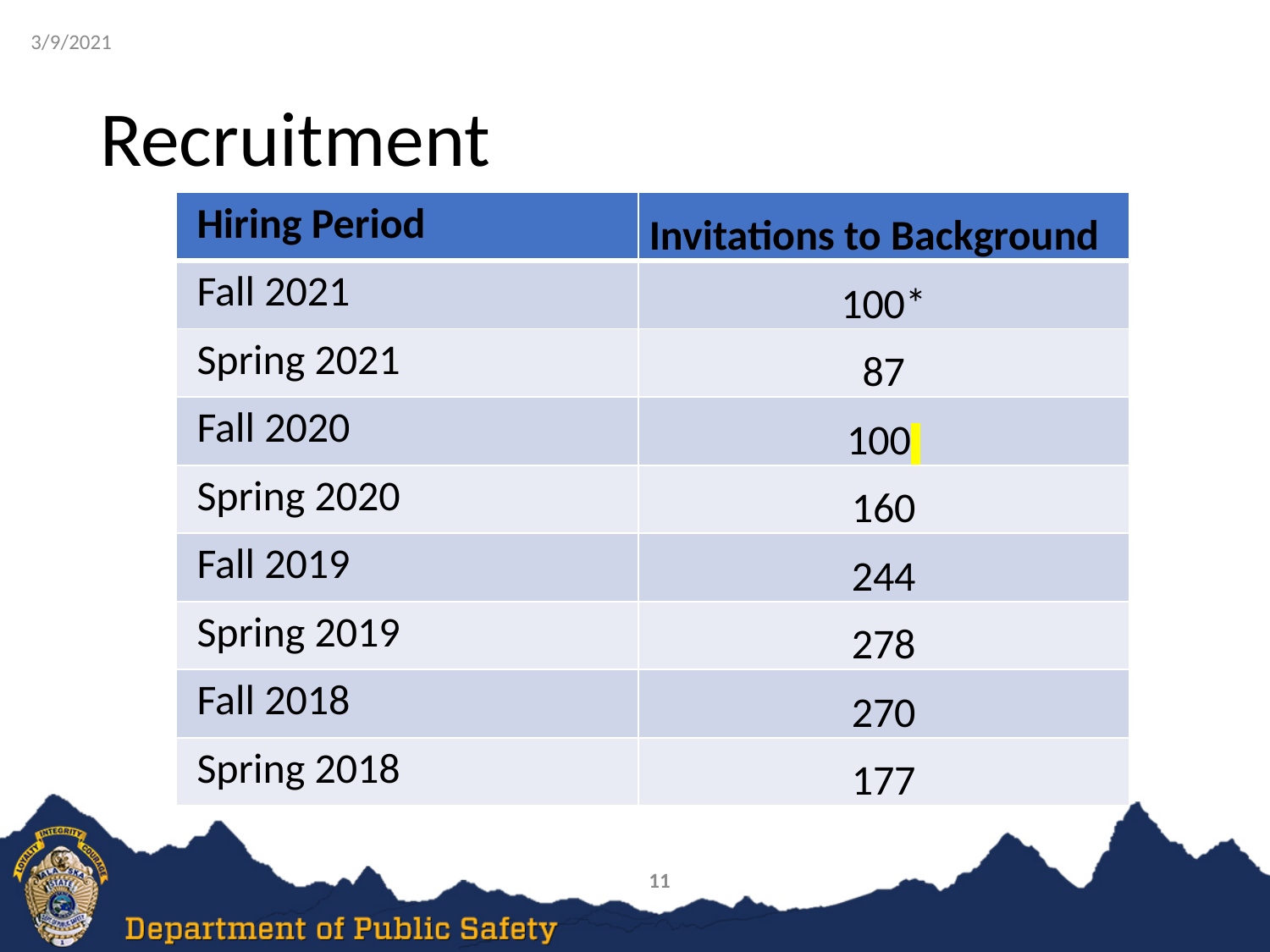

3/9/2021
# Recruitment
| Hiring Period | Invitations to Background |
| --- | --- |
| Fall 2021 | 100\* |
| Spring 2021 | 87 |
| Fall 2020 | 100 |
| Spring 2020 | 160 |
| Fall 2019 | 244 |
| Spring 2019 | 278 |
| Fall 2018 | 270 |
| Spring 2018 | 177 |
11